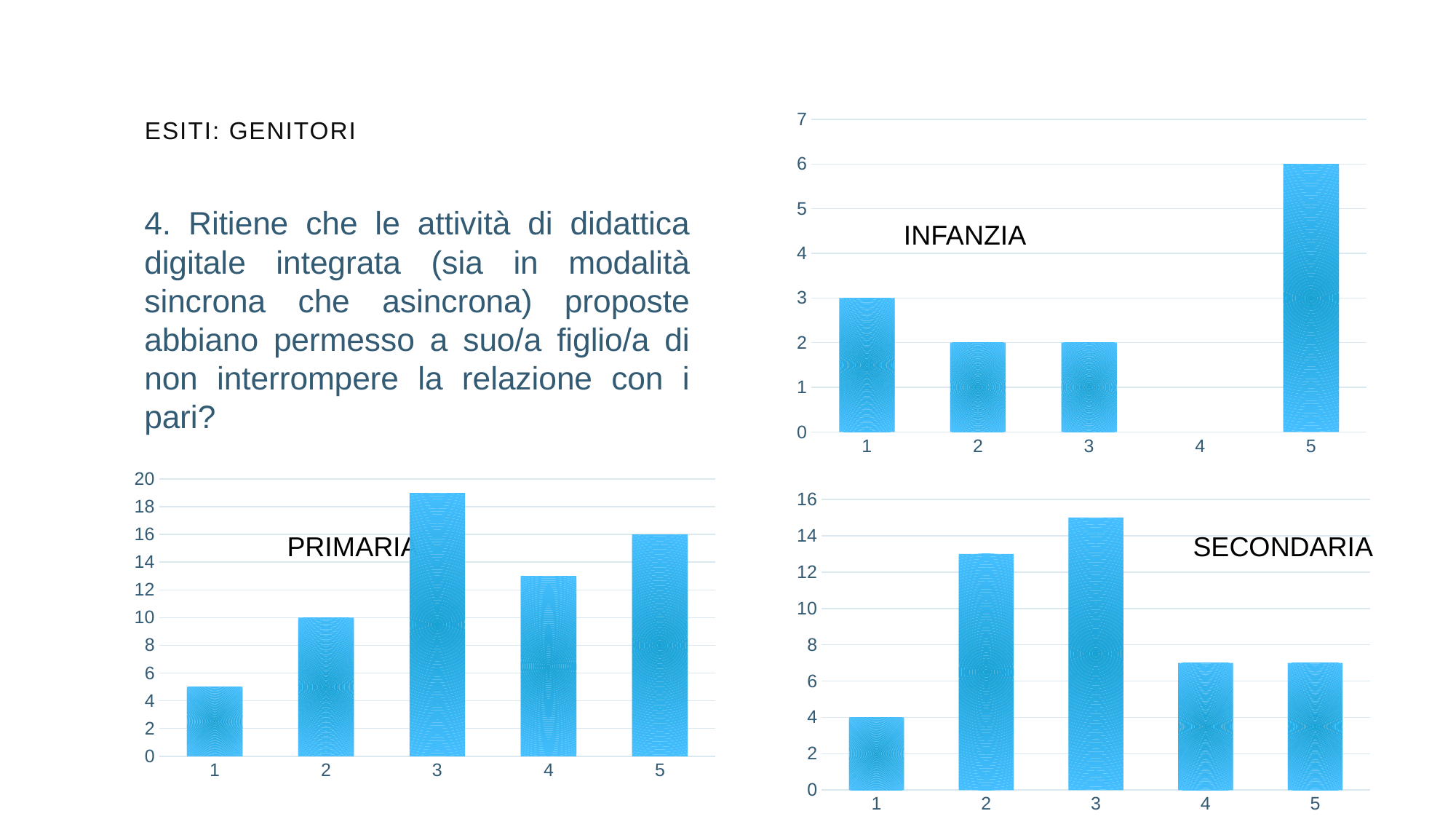

ESITI: GENITORI

### Chart

| Category | Serie 1 | Serie 2 | Serie 3 |
|---|---|---|---|
| 1 | 3.0 | None | None |
| 2 | 2.0 | None | None |
| 3 | 2.0 | None | None |
| 4 | 0.0 | None | None |
| 5 | 6.0 | None | None |
4. Ritiene che le attività di didattica digitale integrata (sia in modalità sincrona che asincrona) proposte abbiano permesso a suo/a figlio/a di non interrompere la relazione con i pari?
INFANZIA

### Chart

| Category | Serie 1 | Serie 2 | Serie 3 |
|---|---|---|---|
| 1 | 5.0 | None | None |
| 2 | 10.0 | None | None |
| 3 | 19.0 | None | None |
| 4 | 13.0 | None | None |
| 5 | 16.0 | None | None |

### Chart

| Category | Serie 1 | Serie 2 | Serie 3 |
|---|---|---|---|
| 1 | 4.0 | None | None |
| 2 | 13.0 | None | None |
| 3 | 15.0 | None | None |
| 4 | 7.0 | None | None |
| 5 | 7.0 | None | None |
PRIMARIA
SECONDARIA